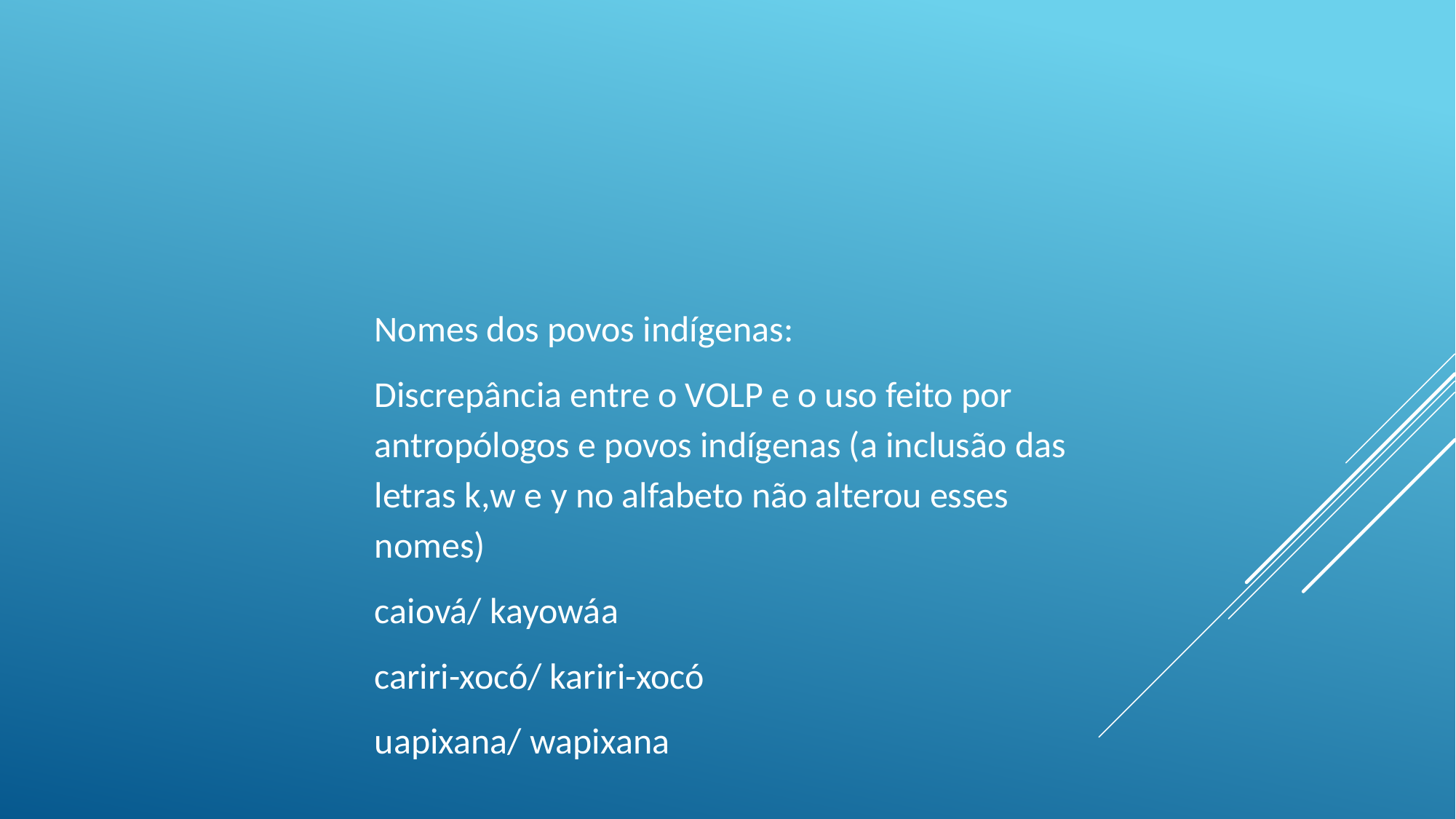

Nomes dos povos indígenas:
Discrepância entre o VOLP e o uso feito por antropólogos e povos indígenas (a inclusão das letras k,w e y no alfabeto não alterou esses nomes)
caiová/ kayowáa
cariri-xocó/ kariri-xocó
uapixana/ wapixana